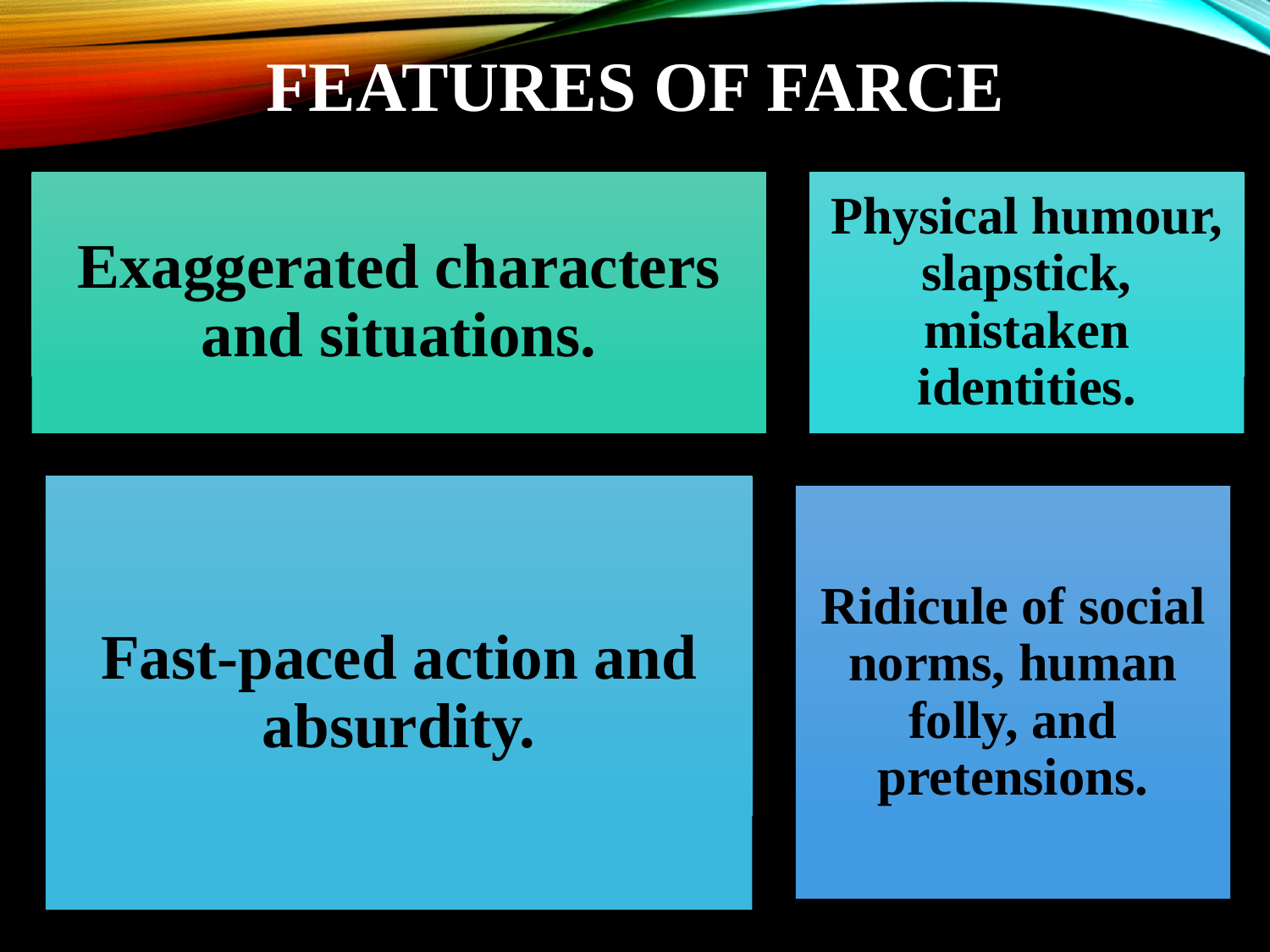

# Features of Farce
Exaggerated characters and situations.
Physical humour, slapstick, mistaken identities.
Fast-paced action and absurdity.
Ridicule of social norms, human folly, and pretensions.